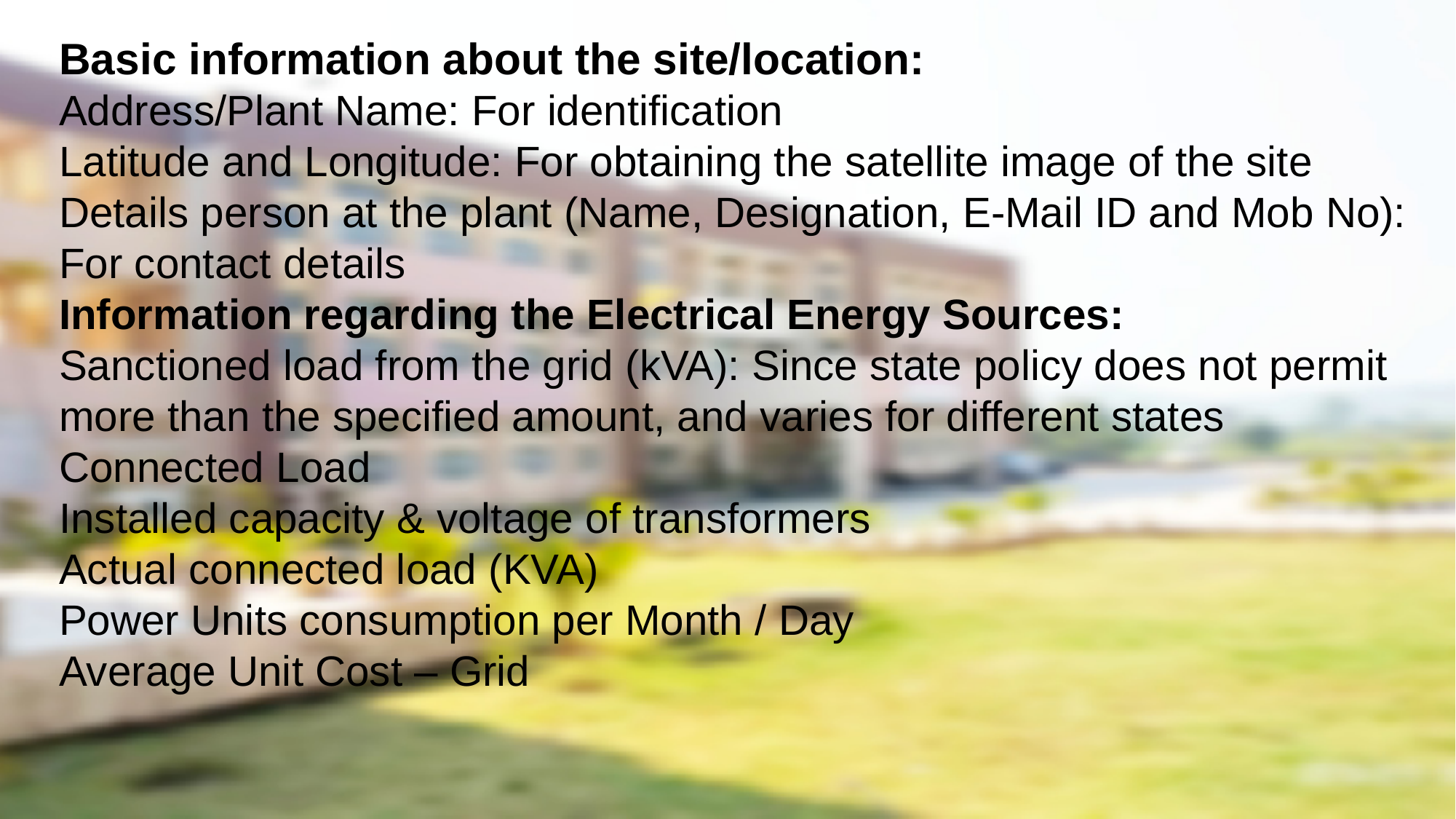

Basic information about the site/location:
Address/Plant Name: For identification
Latitude and Longitude: For obtaining the satellite image of the site
Details person at the plant (Name, Designation, E-Mail ID and Mob No): For contact details
Information regarding the Electrical Energy Sources:
Sanctioned load from the grid (kVA): Since state policy does not permit more than the specified amount, and varies for different states
Connected Load
Installed capacity & voltage of transformers
Actual connected load (KVA)
Power Units consumption per Month / Day
Average Unit Cost – Grid